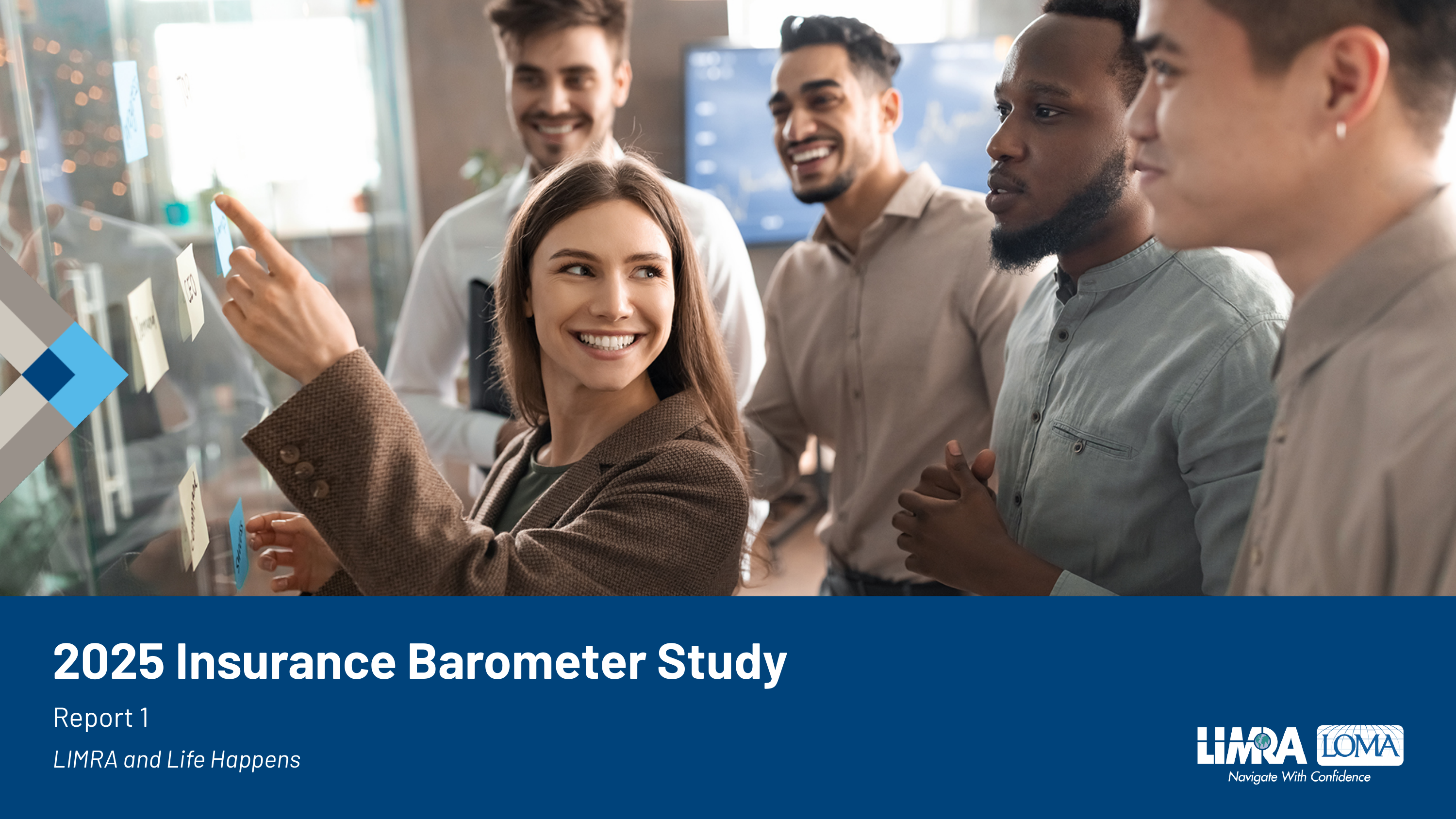

# 2025 Insurance Barometer Study
Report 1
LIMRA and Life Happens